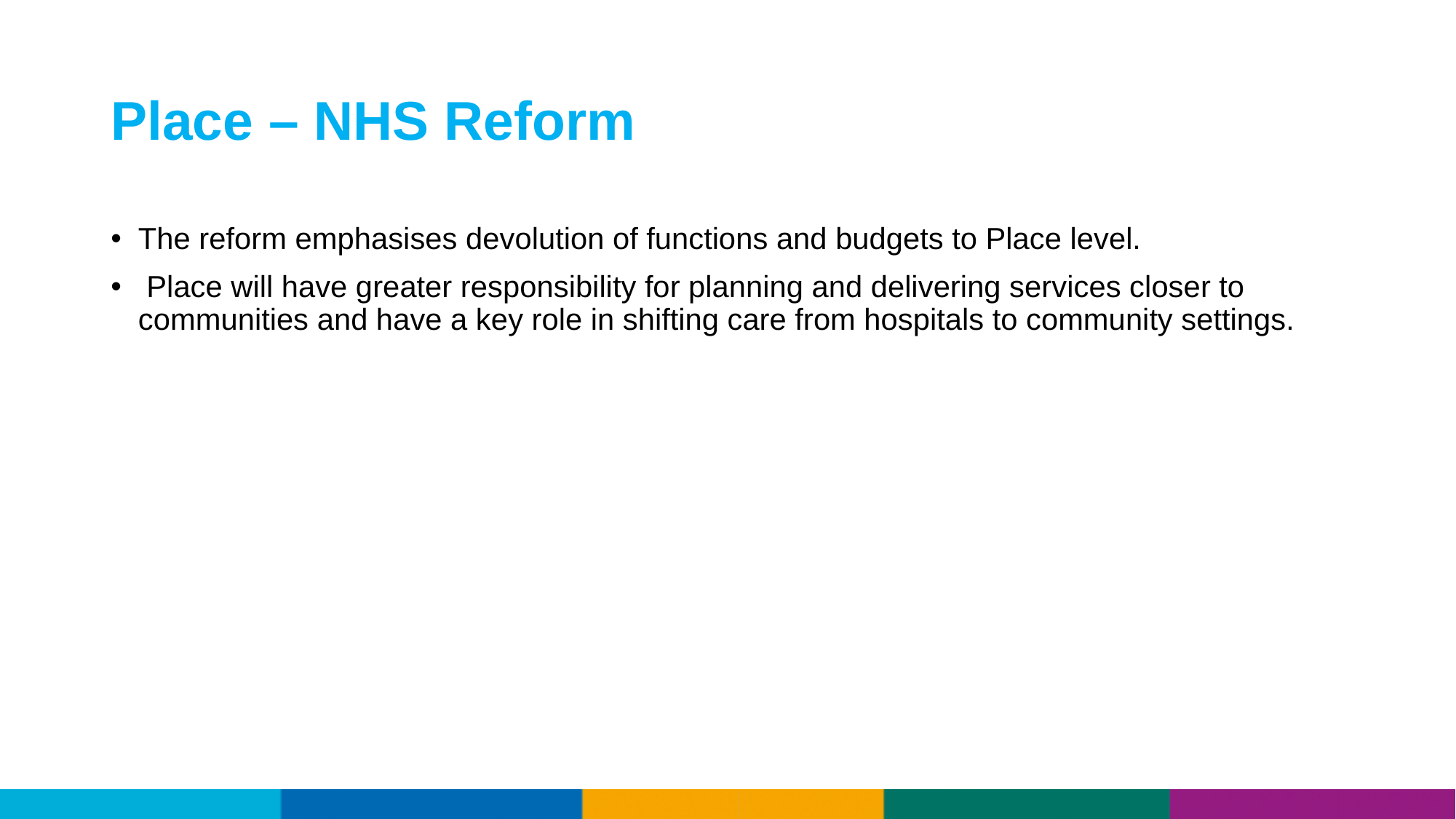

# Place – NHS Reform
The reform emphasises devolution of functions and budgets to Place level.
 Place will have greater responsibility for planning and delivering services closer to communities and have a key role in shifting care from hospitals to community settings.